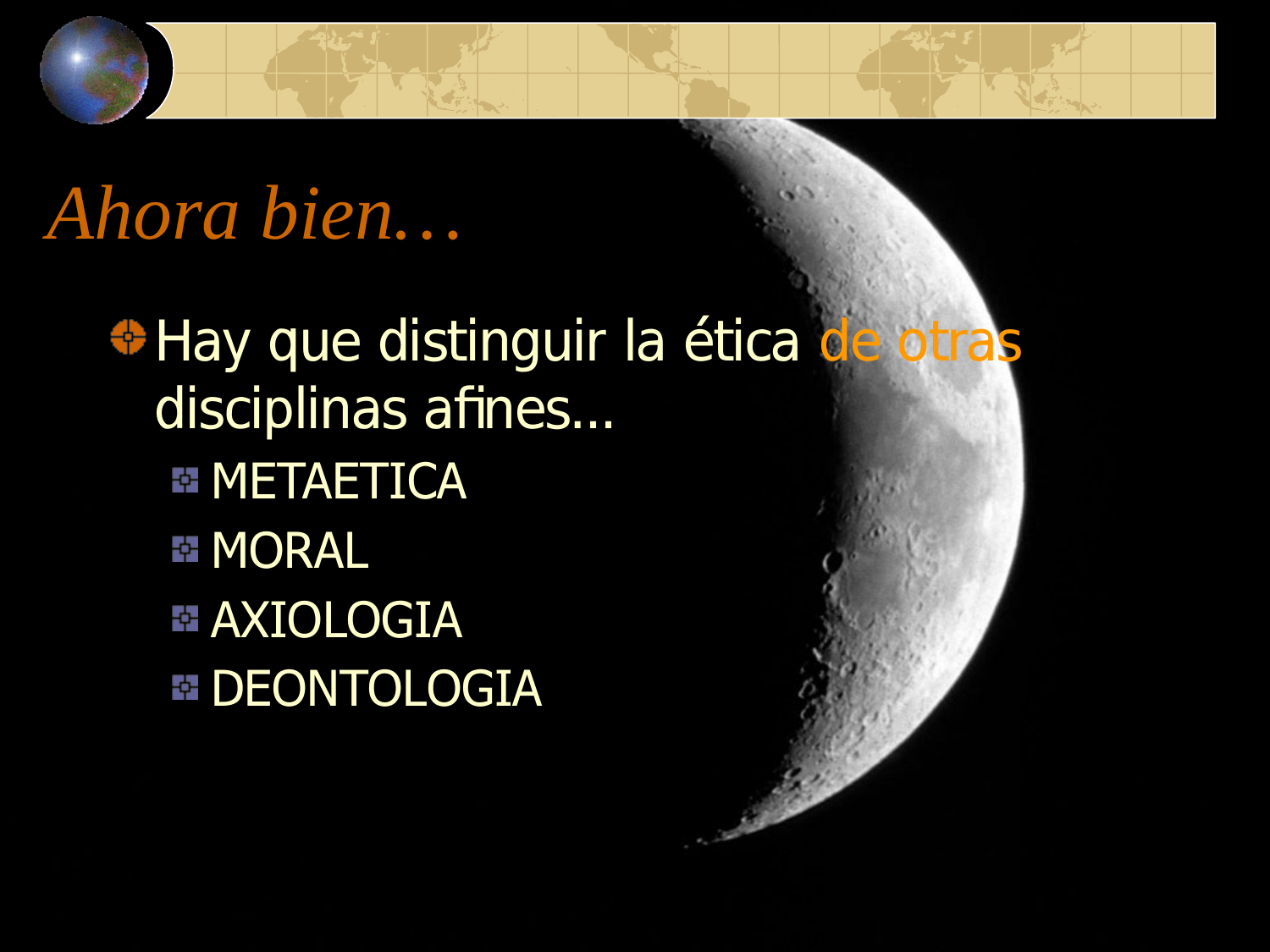

# Ahora bien…
Hay que distinguir la ética de otras disciplinas afines…
METAETICA
MORAL
AXIOLOGIA
DEONTOLOGIA